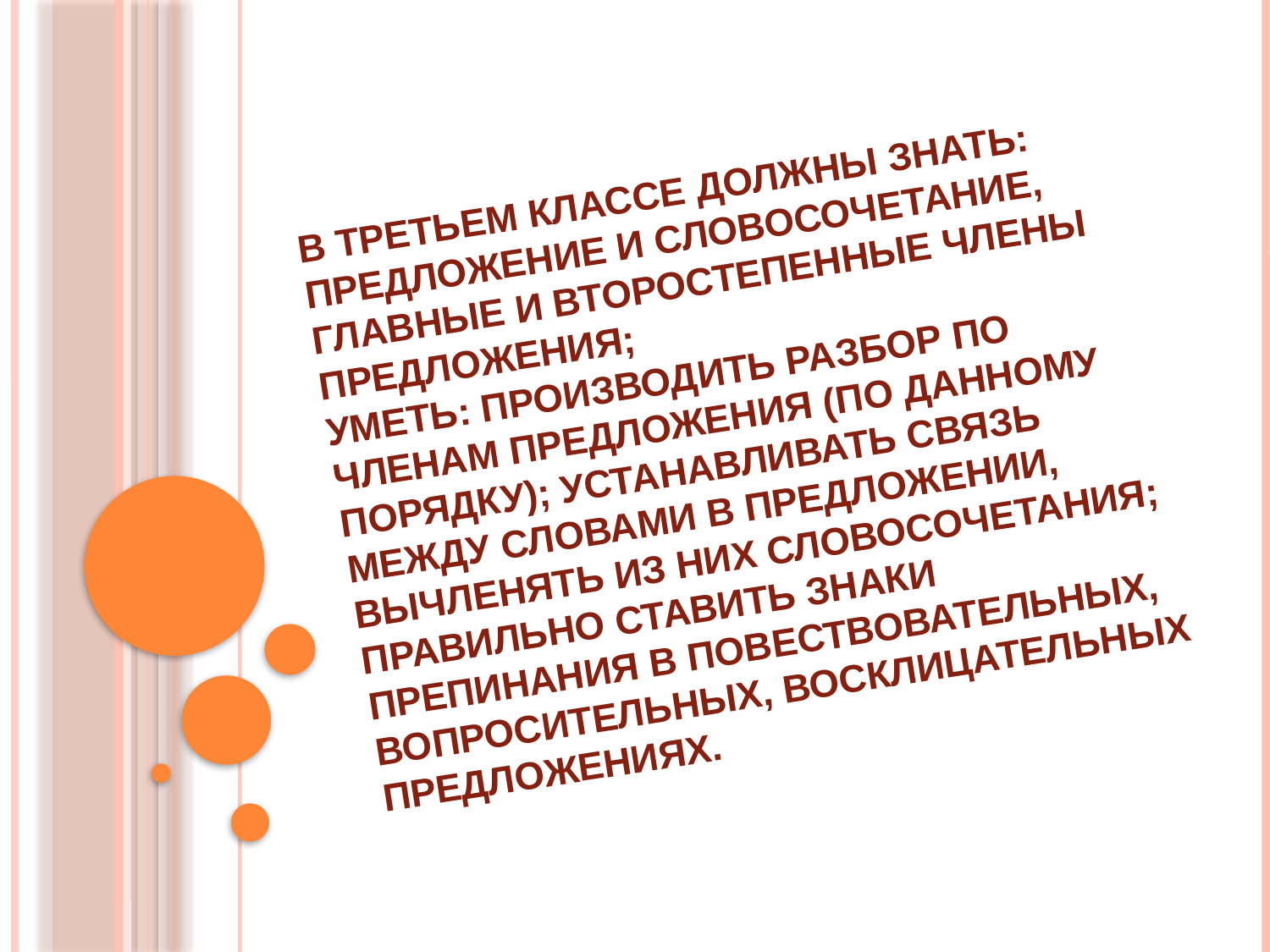

# В третьем классе должны знать: предложение и словосочетание, главные и второстепенные члены предложения; уметь: производить разбор по членам предложения (по данному порядку); устанавливать связь между словами в предложении, вычленять из них словосочетания; правильно ставить знаки препинания в повествовательных, вопросительных, восклицательных предложениях.